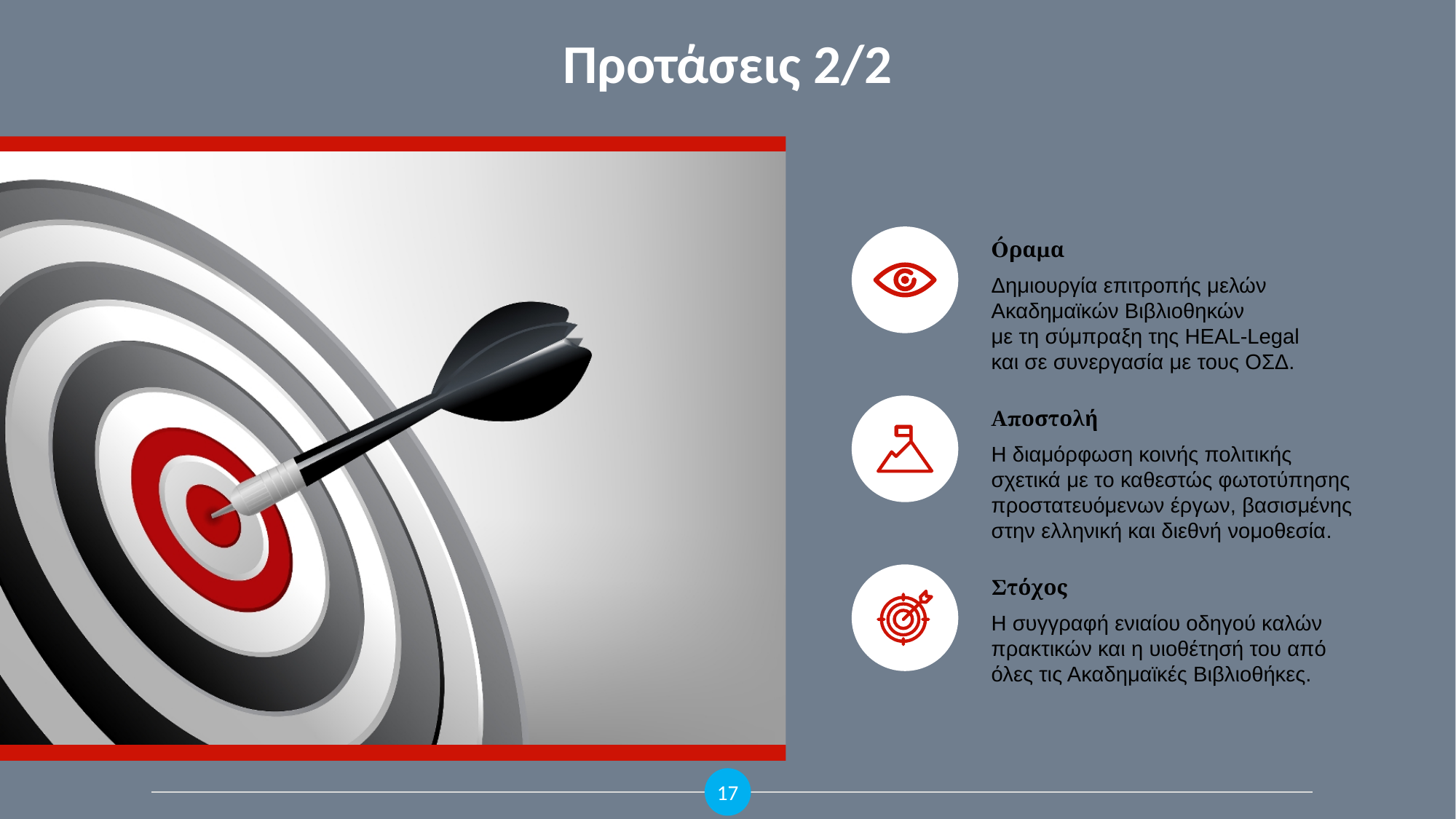

Προτάσεις 2/2

Όραμα
Δημιουργία επιτροπής μελών Ακαδημαϊκών Βιβλιοθηκών
με τη σύμπραξη της HEAL-Legal
και σε συνεργασία με τους ΟΣΔ.

Αποστολή
Η διαμόρφωση κοινής πολιτικής σχετικά με το καθεστώς φωτοτύπησης προστατευόμενων έργων, βασισμένης στην ελληνική και διεθνή νομοθεσία.

Στόχος
Η συγγραφή ενιαίου οδηγού καλών πρακτικών και η υιοθέτησή του από όλες τις Ακαδημαϊκές Βιβλιοθήκες.

17